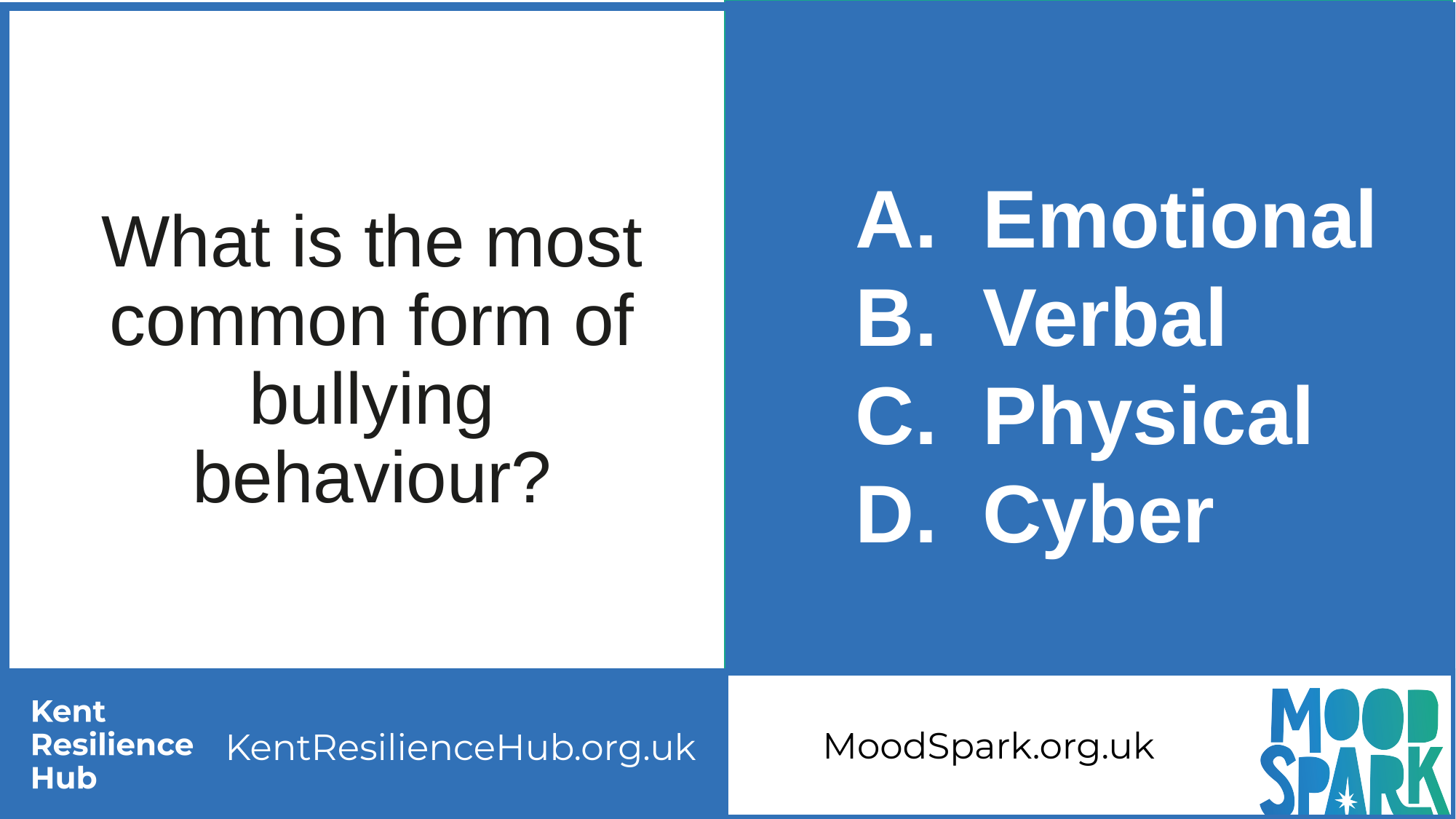

Emotional
  Verbal
  Physical
  Cyber
# What is the most common form of bullying behaviour?